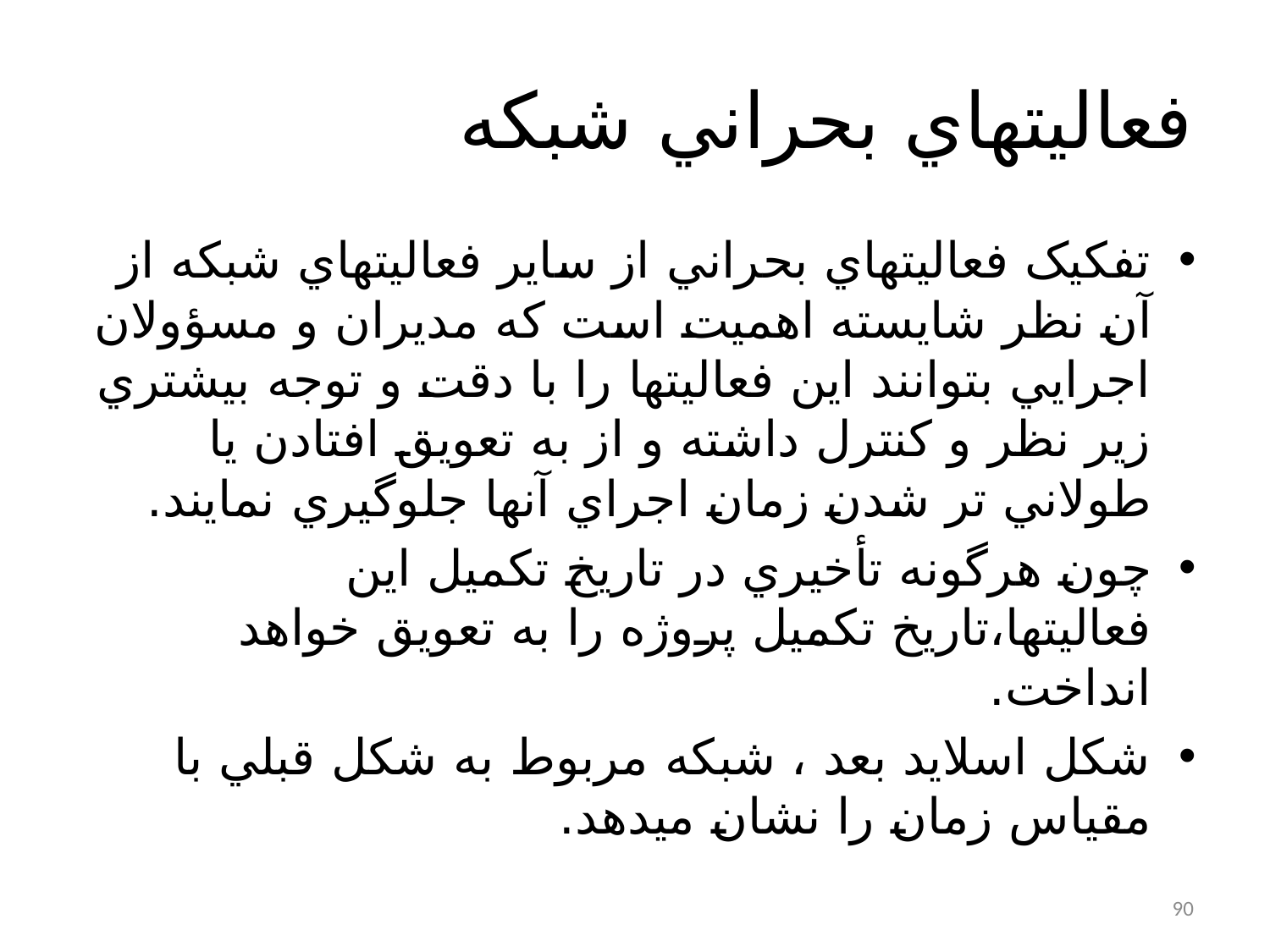

# فعاليتهاي بحراني شبکه
تفکيک فعاليتهاي بحراني از ساير فعاليتهاي شبکه از آن نظر شايسته اهميت است که مديران و مسؤولان اجرايي بتوانند اين فعاليتها را با دقت و توجه بيشتري زير نظر و کنترل داشته و از به تعويق افتادن يا طولاني تر شدن زمان اجراي آنها جلوگيري نمايند.
چون هرگونه تأخيري در تاريخ تکميل اين فعاليتها،‌تاريخ تکميل پروژه را به تعويق خواهد انداخت.
شکل اسلايد بعد ، شبکه مربوط به شکل قبلي با مقياس زمان را نشان ميدهد.
90